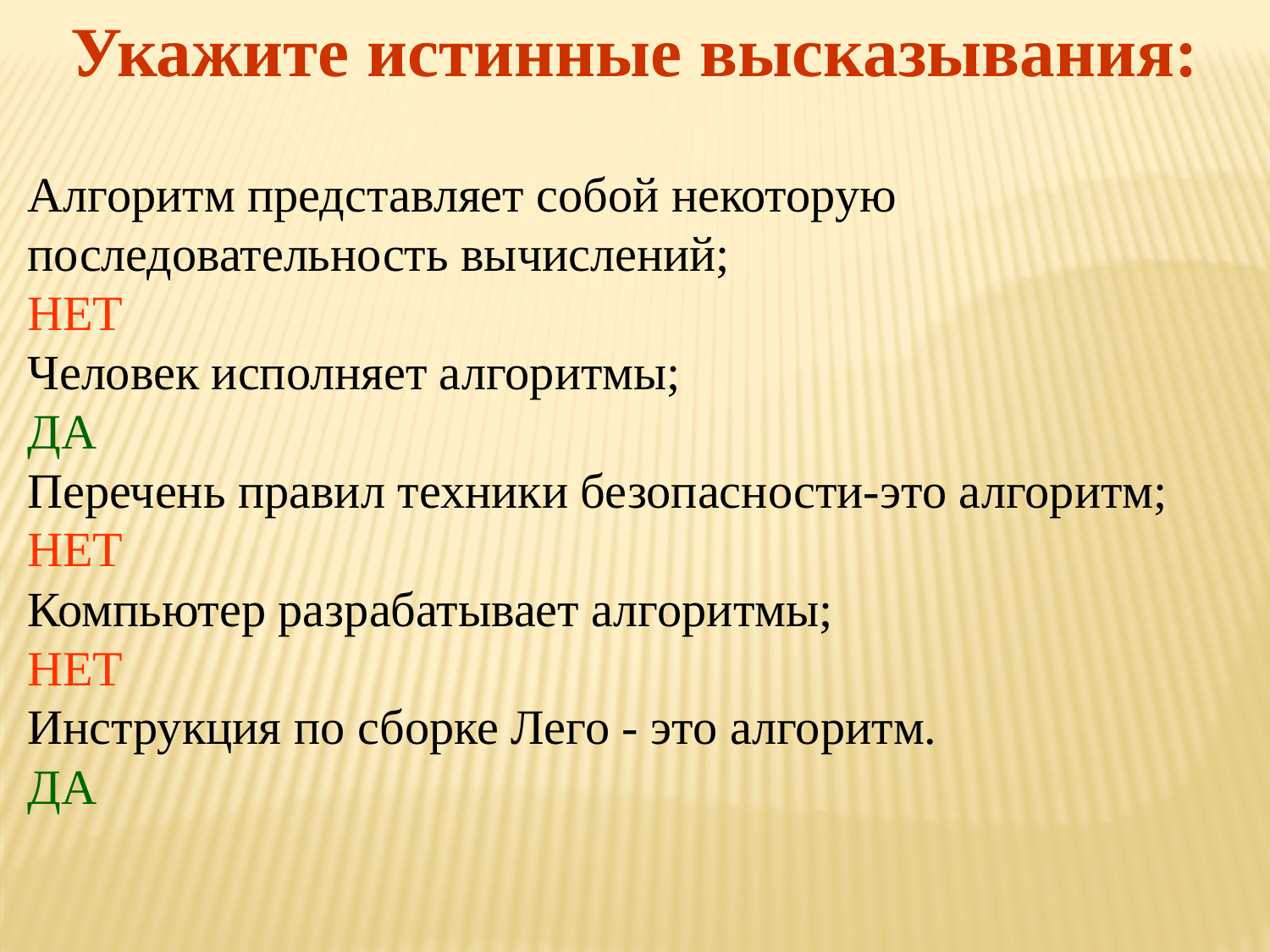

Укажите истинные высказывания:
Алгоритм представляет собой некоторую последовательность вычислений;
НЕТ
Человек исполняет алгоритмы;
ДА
Перечень правил техники безопасности-это алгоритм;
НЕТ
Компьютер разрабатывает алгоритмы;
НЕТ
Инструкция по сборке Лего - это алгоритм.
ДА